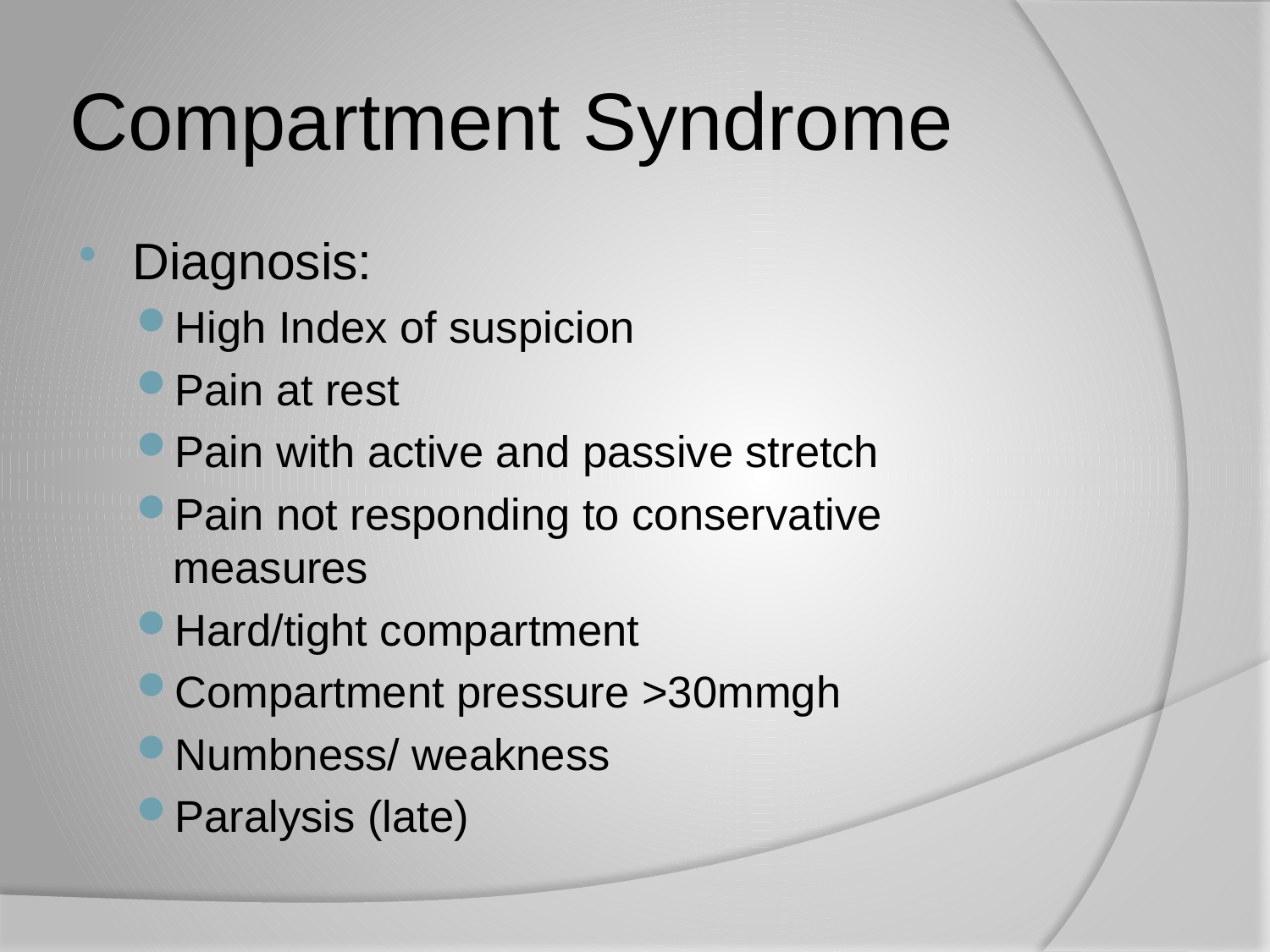

# Compartment Syndrome
Diagnosis:
High Index of suspicion
Pain at rest
Pain with active and passive stretch
Pain not responding to conservative measures
Hard/tight compartment
Compartment pressure >30mmgh
Numbness/ weakness
Paralysis (late)